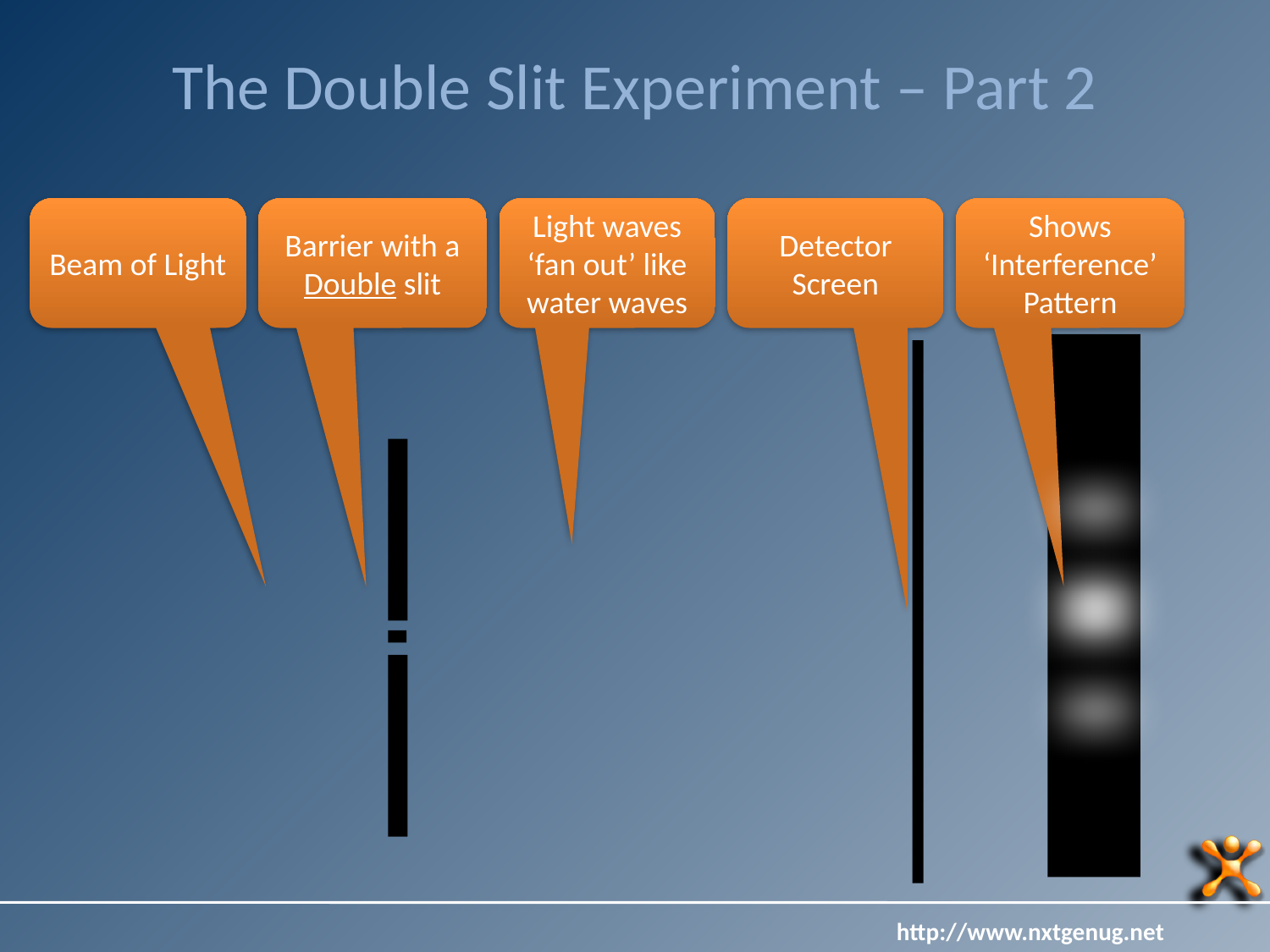

# The Double Slit Experiment – Part 2
Beam of Light

Barrier with a Double slit

Light waves ‘fan out’ like water waves
Detector Screen

Shows ‘Interference’ Pattern